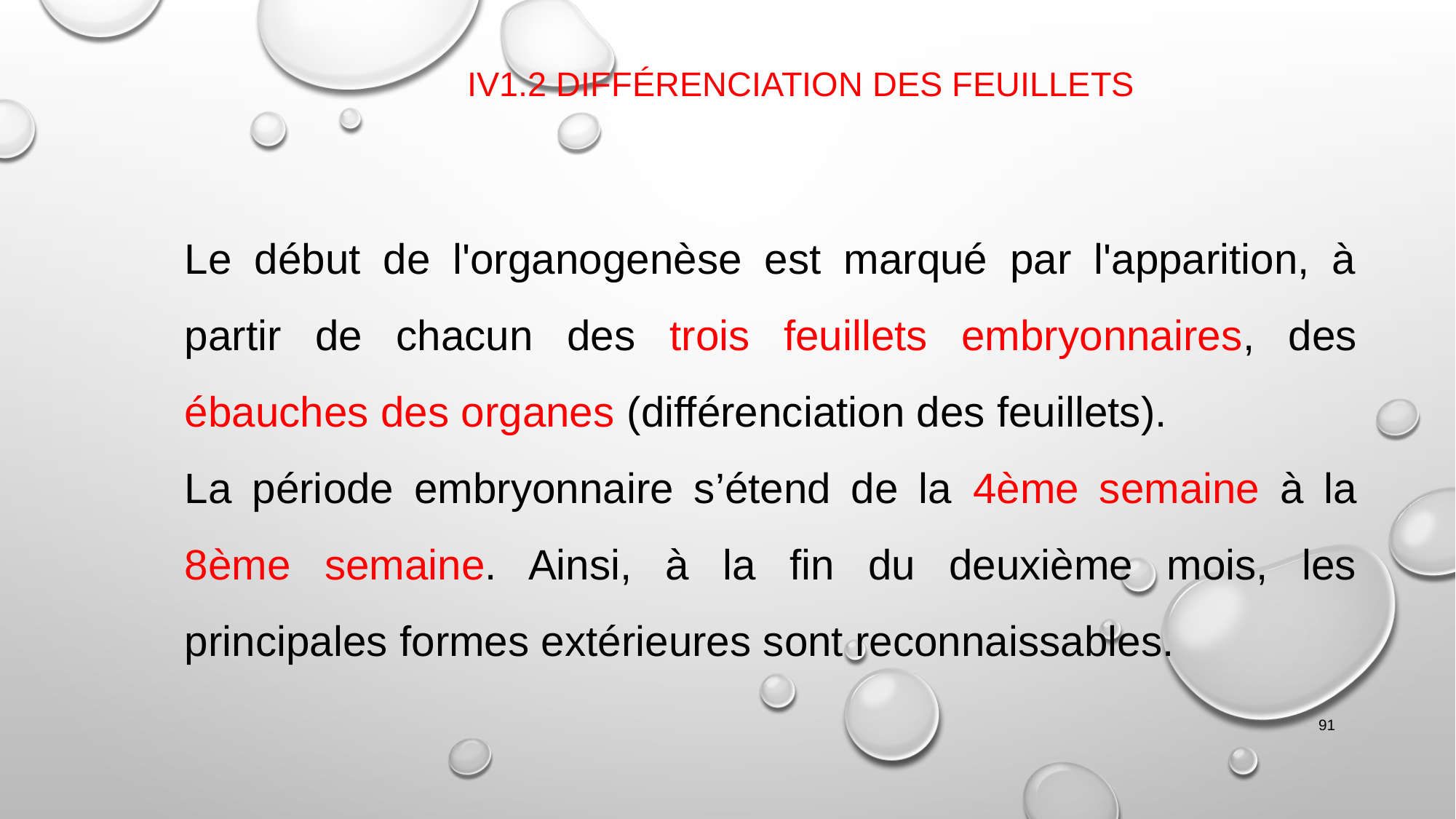

# IV1.2 Différenciation des feuillets
Le début de l'organogenèse est marqué par l'apparition, à partir de chacun des trois feuillets embryonnaires, des ébauches des organes (différenciation des feuillets).
La période embryonnaire s’étend de la 4ème semaine à la 8ème semaine. Ainsi, à la fin du deuxième mois, les principales formes extérieures sont reconnaissables.

91